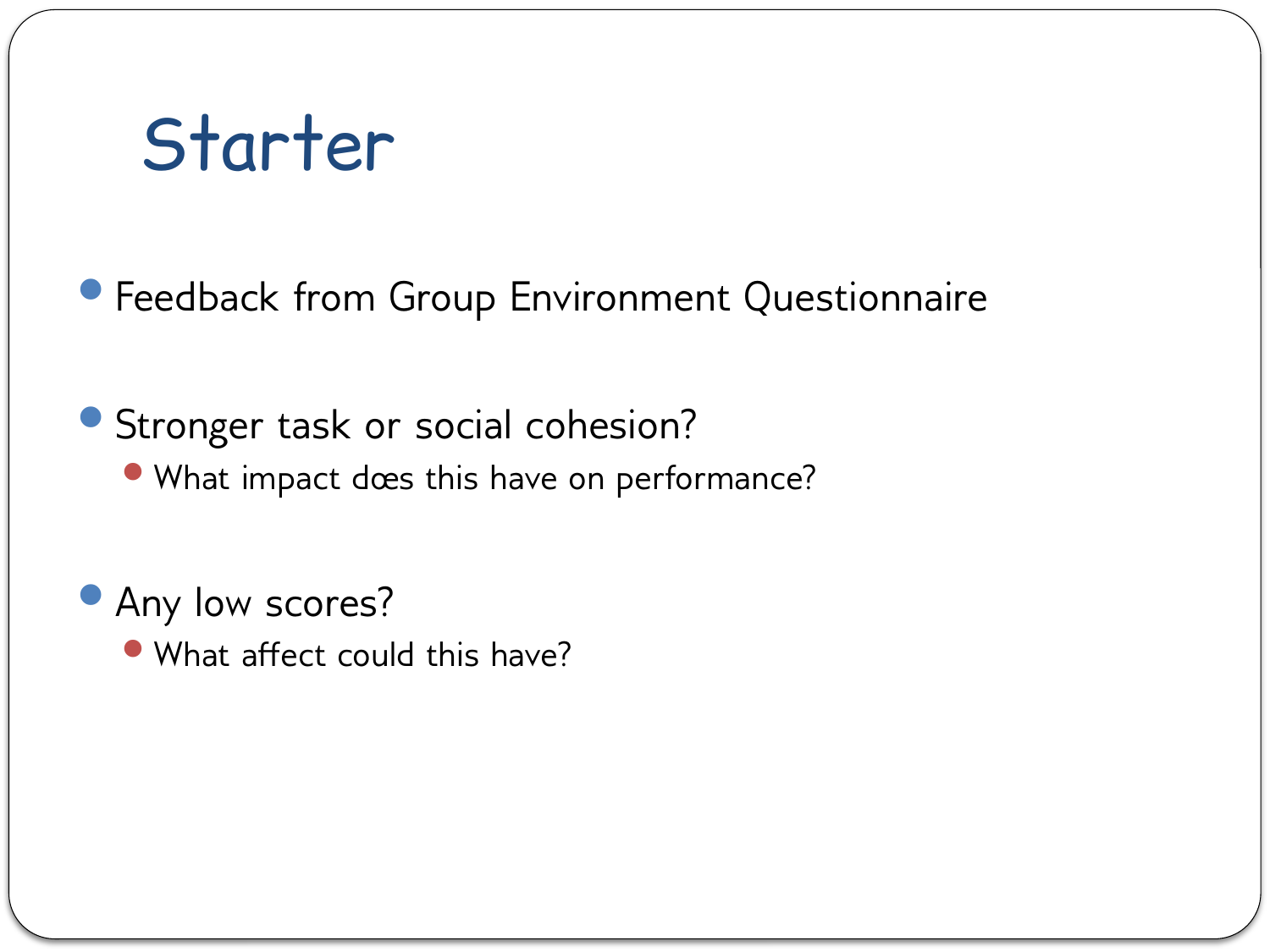

# Starter

Feedback from Group Environment Questionnaire

Stronger task or social cohesion?
What impact does this have on performance?

Any low scores?
What affect could this have?